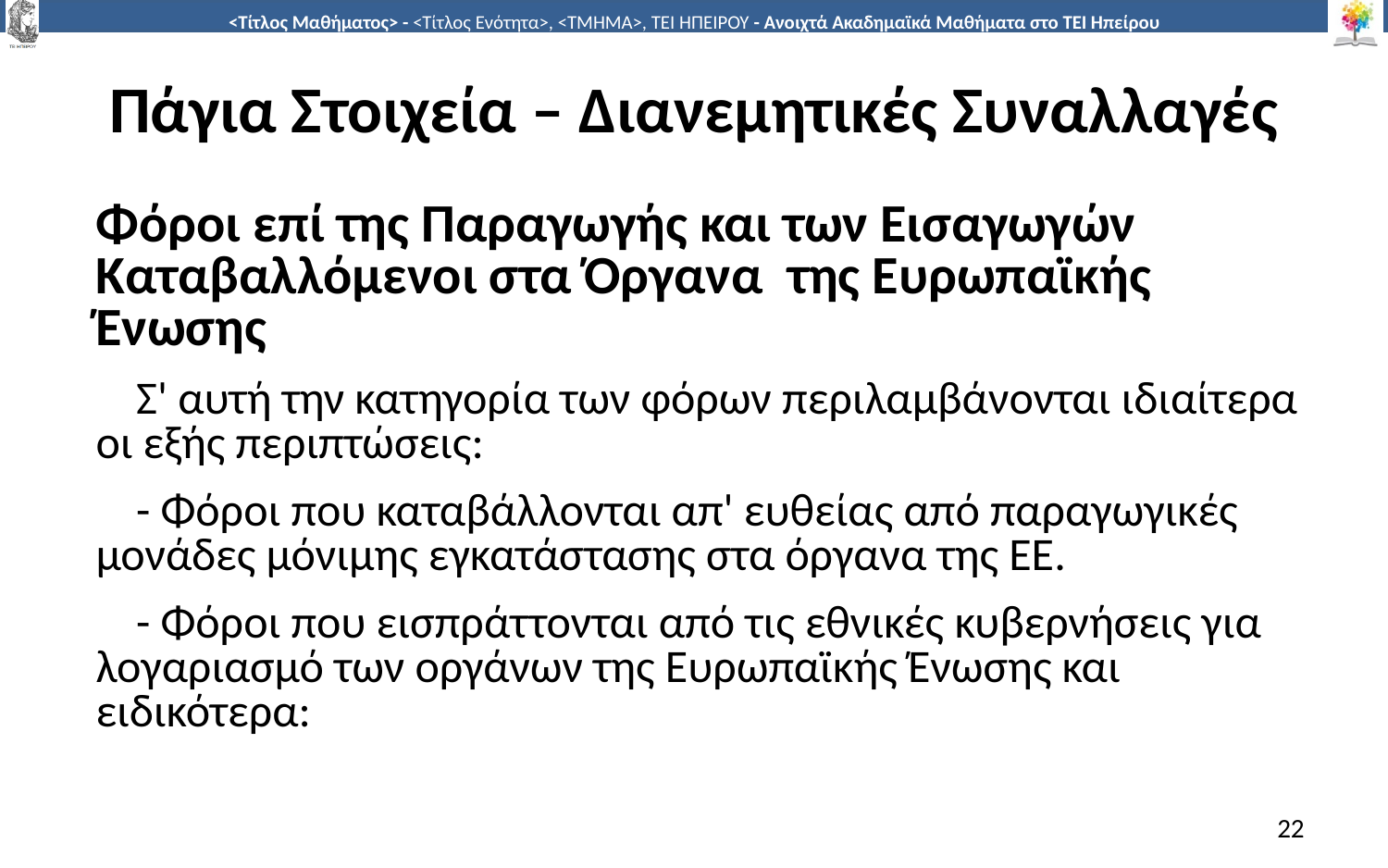

# Πάγια Στοιχεία – Διανεμητικές Συναλλαγές
Φόροι επί της Παραγωγής και των Εισαγωγών Καταβαλλόμενοι στα Όργανα  της Ευρωπαϊκής Ένωσης
Σ' αυτή την κατηγορία των φόρων περιλαμβάνονται ιδιαίτερα οι εξής περιπτώσεις:
- Φόροι που καταβάλλονται απ' ευθείας από παραγωγικές μονάδες μόνιμης εγκατάστασης στα όργανα της ΕΕ.
- Φόροι που εισπράττονται από τις εθνικές κυβερνήσεις για  λογαριασμό των οργάνων της Ευρωπαϊκής Ένωσης και ειδικότερα:
22